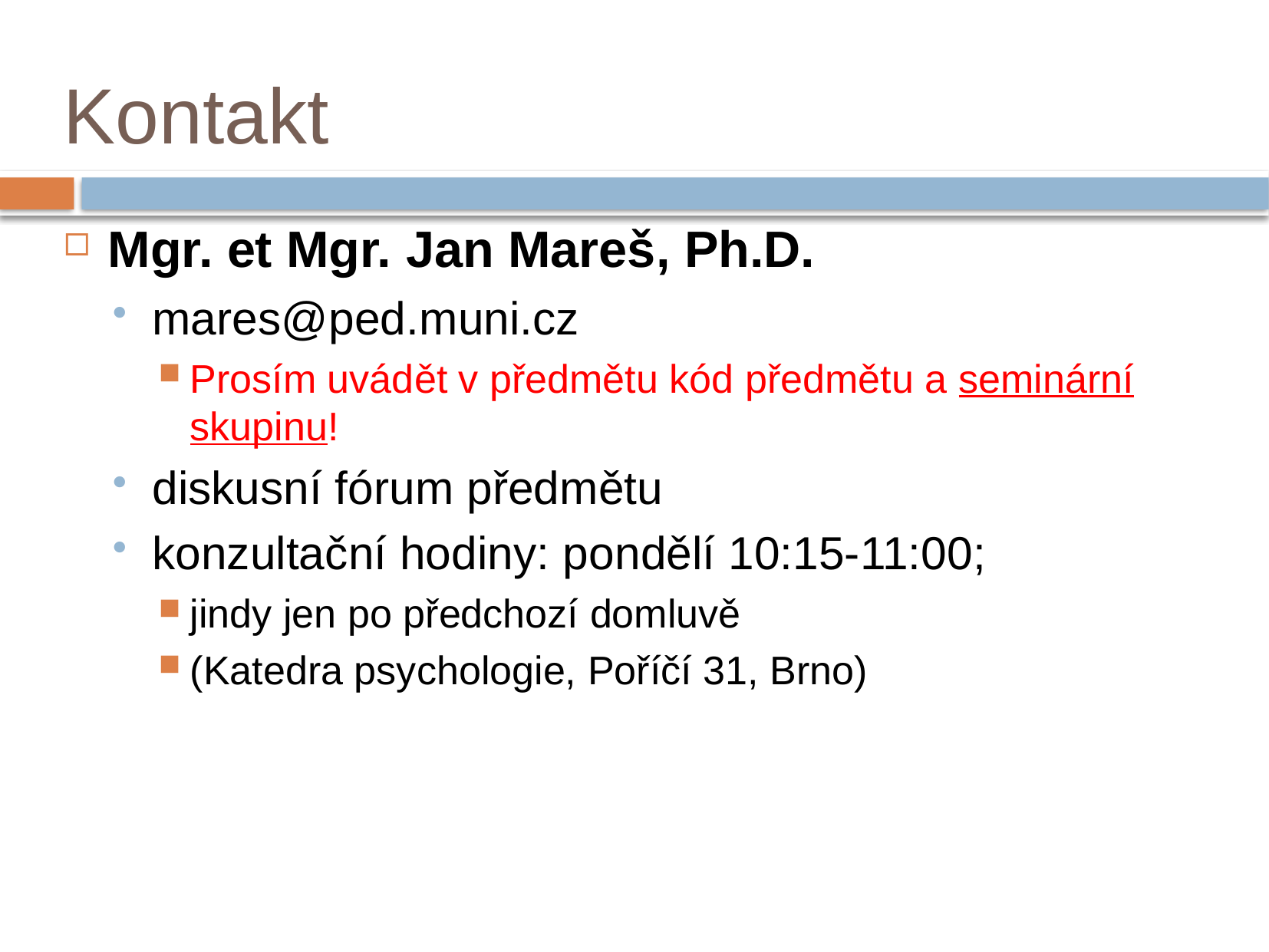

# Kontakt
Mgr. et Mgr. Jan Mareš, Ph.D.
mares@ped.muni.cz
Prosím uvádět v předmětu kód předmětu a seminární skupinu!
diskusní fórum předmětu
konzultační hodiny: pondělí 10:15-11:00;
jindy jen po předchozí domluvě
(Katedra psychologie, Poříčí 31, Brno)